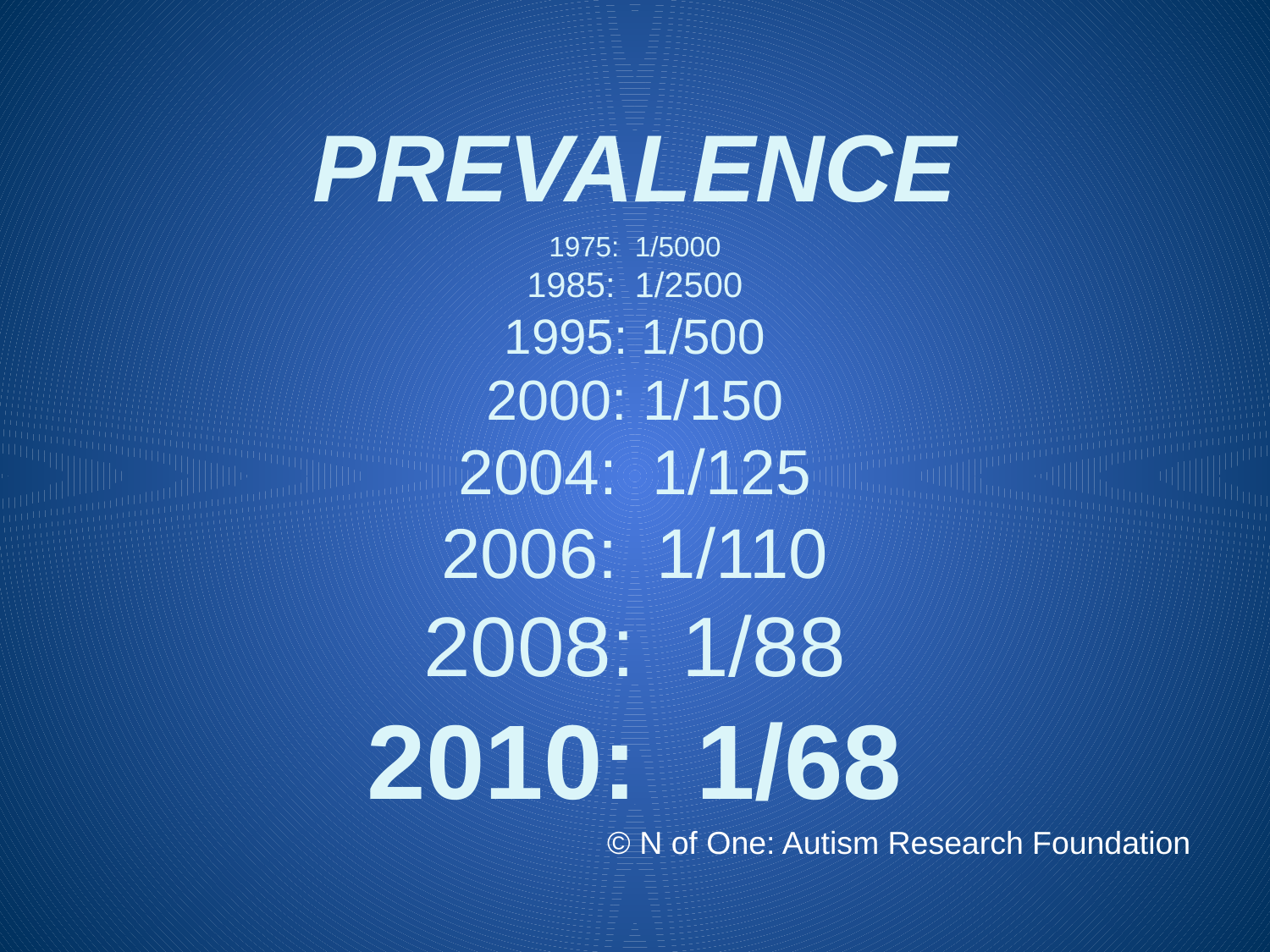

# PREVALENCE
1975:  1/5000
1985:  1/2500
1995: 1/500
2000: 1/150
2004:  1/125
2006:  1/110
2008:  1/88
2010:  1/68

© N of One: Autism Research Foundation